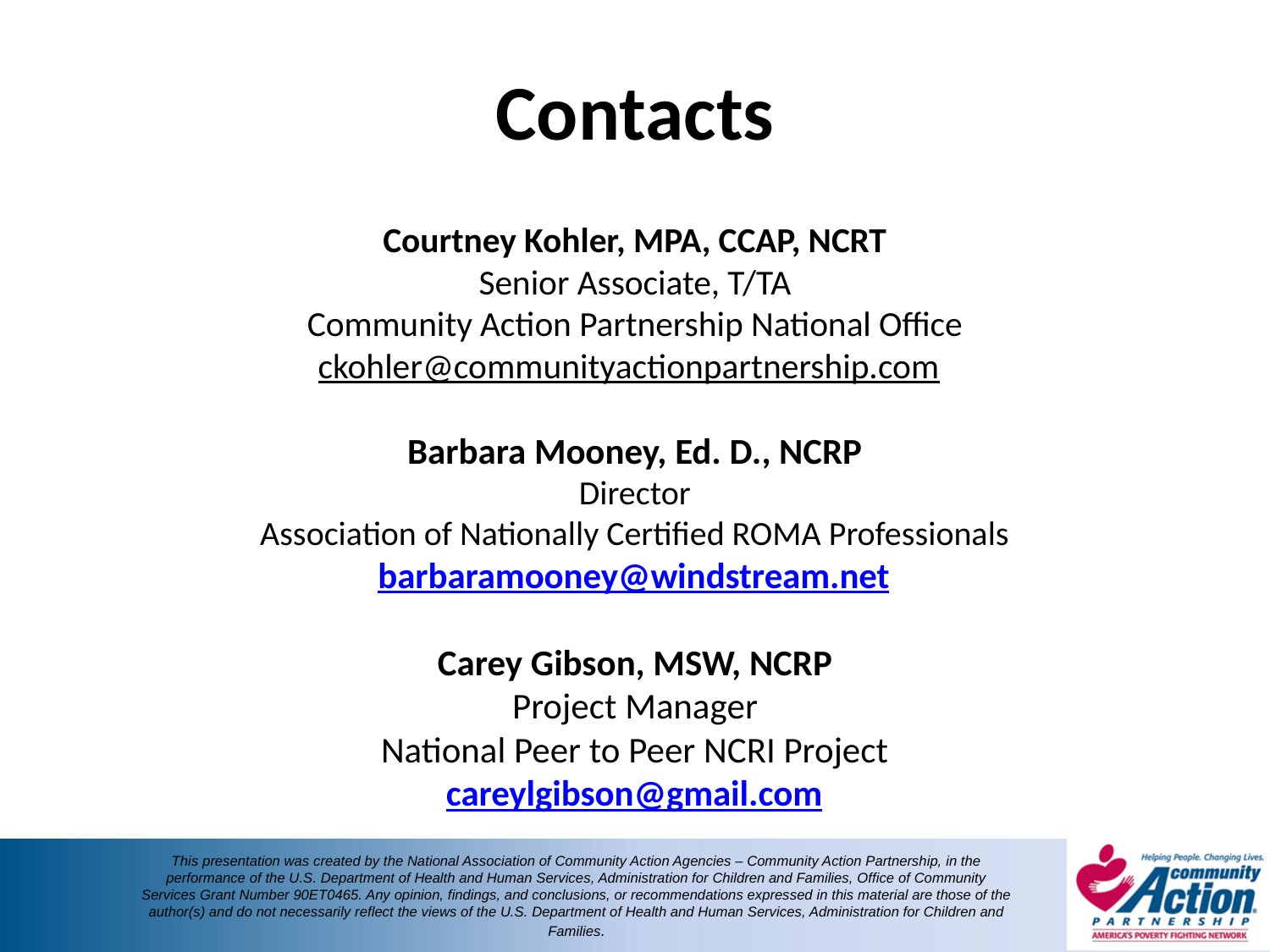

# Contacts

Courtney Kohler, MPA, CCAP, NCRT
Senior Associate, T/TA
Community Action Partnership National Office
ckohler@communityactionpartnership.com

Barbara Mooney, Ed. D., NCRP
Director
Association of Nationally Certified ROMA Professionals
barbaramooney@windstream.net

Carey Gibson, MSW, NCRP
Project Manager
National Peer to Peer NCRI Project
careylgibson@gmail.com

This presentation was created by the National Association of Community Action Agencies – Community Action Partnership, in the performance of the U.S. Department of Health and Human Services, Administration for Children and Families, Office of Community Services Grant Number 90ET0465. Any opinion, findings, and conclusions, or recommendations expressed in this material are those of the author(s) and do not necessarily reflect the views of the U.S. Department of Health and Human Services, Administration for Children and Families.